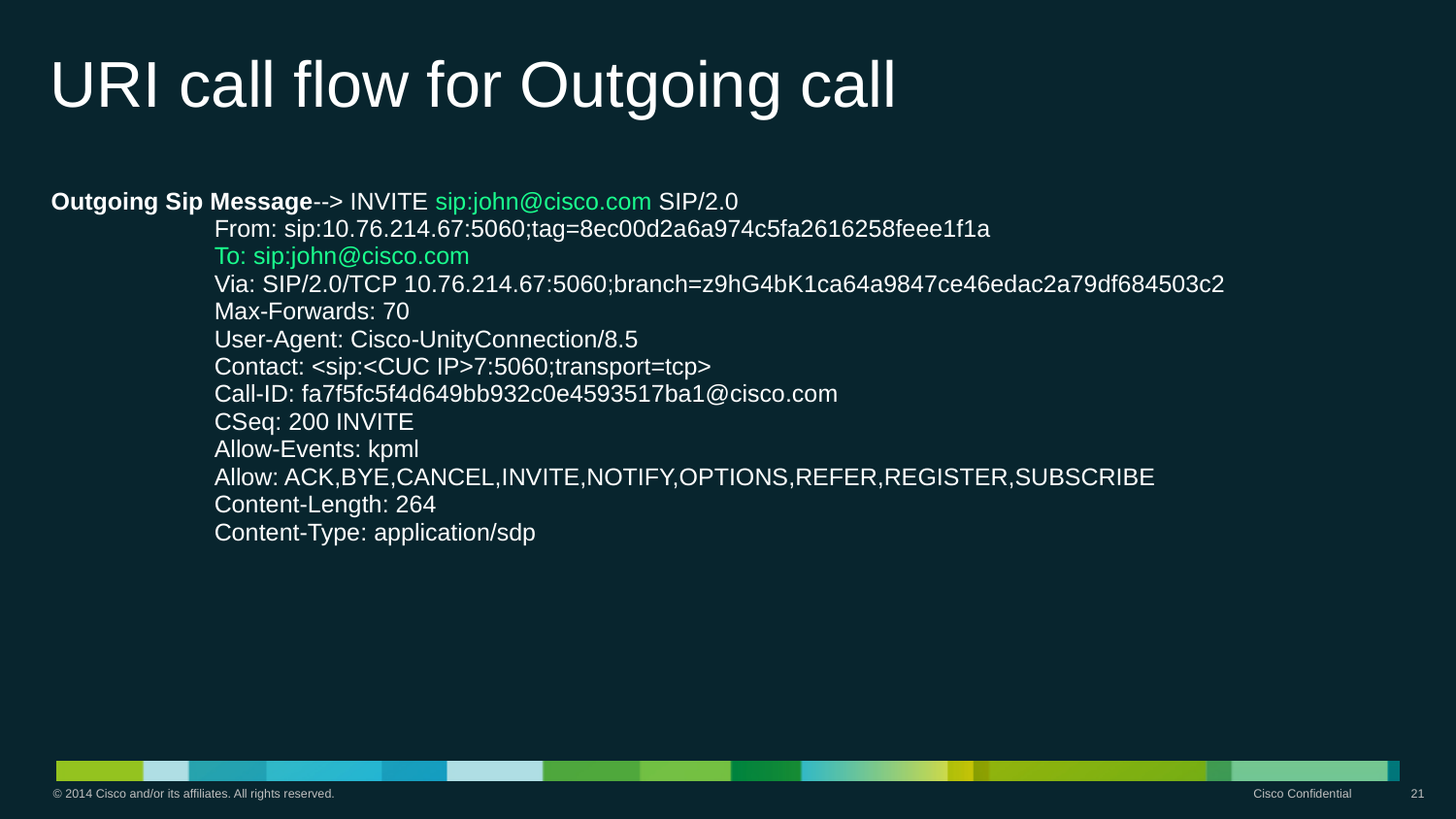

# URI call flow for Outgoing call
Outgoing Sip Message--> INVITE sip:john@cisco.com SIP/2.0
                        From: sip:10.76.214.67:5060;tag=8ec00d2a6a974c5fa2616258feee1f1a
                        To: sip:john@cisco.com
                        Via: SIP/2.0/TCP 10.76.214.67:5060;branch=z9hG4bK1ca64a9847ce46edac2a79df684503c2
                        Max-Forwards: 70
                        User-Agent: Cisco-UnityConnection/8.5
                        Contact: <sip:<CUC IP>7:5060;transport=tcp>
                        Call-ID: fa7f5fc5f4d649bb932c0e4593517ba1@cisco.com
                        CSeq: 200 INVITE
                        Allow-Events: kpml
                        Allow: ACK,BYE,CANCEL,INVITE,NOTIFY,OPTIONS,REFER,REGISTER,SUBSCRIBE
                        Content-Length: 264
                        Content-Type: application/sdp